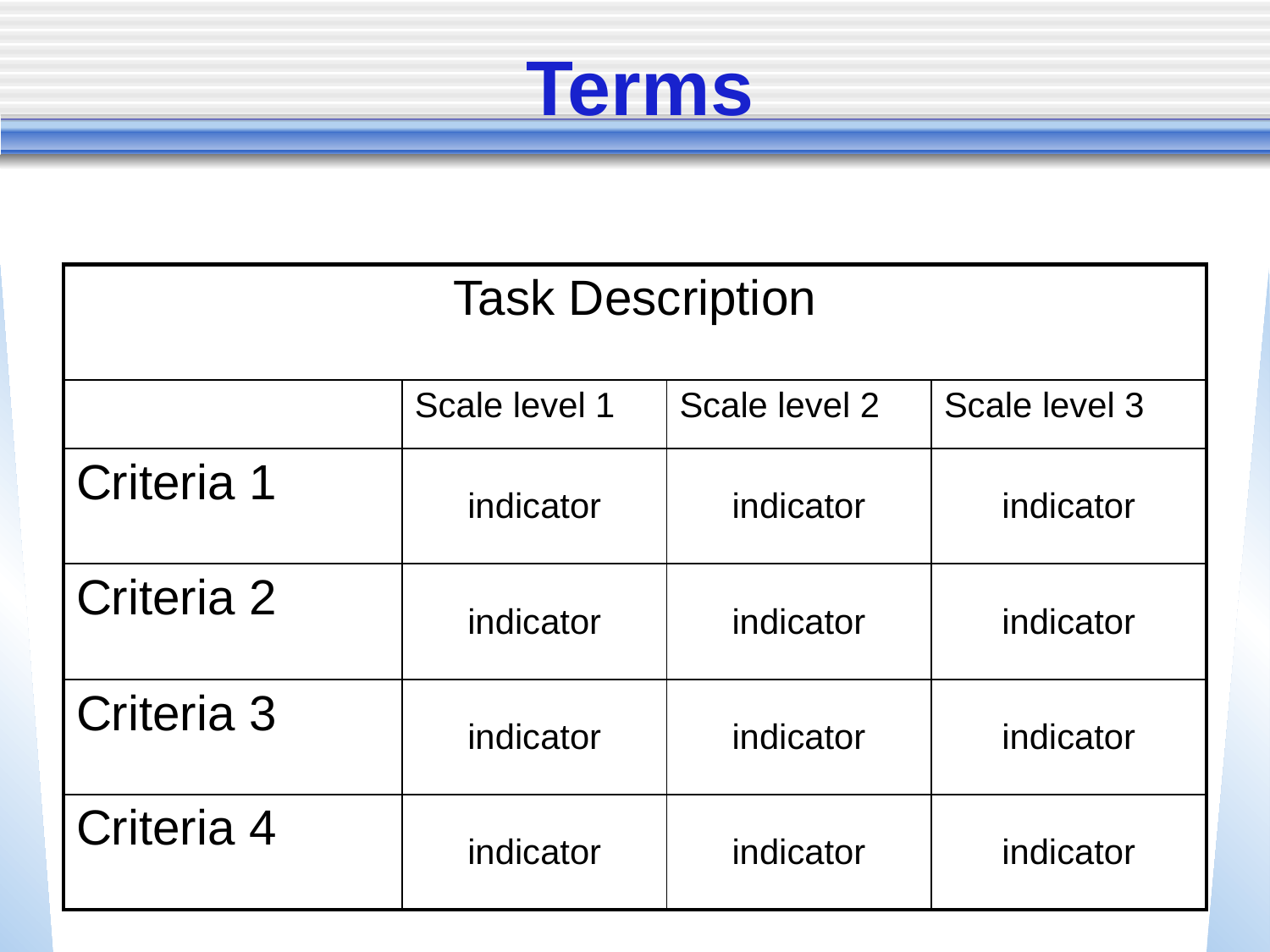

# Terms
| Task Description |  |  |  |
| --- | --- | --- | --- |
|  | Scale level 1 | Scale level 2 | Scale level 3 |
| Criteria 1 | indicator | indicator | indicator |
| Criteria 2 | indicator | indicator | indicator |
| Criteria 3 | indicator | indicator | indicator |
| Criteria 4 | indicator | indicator | indicator |